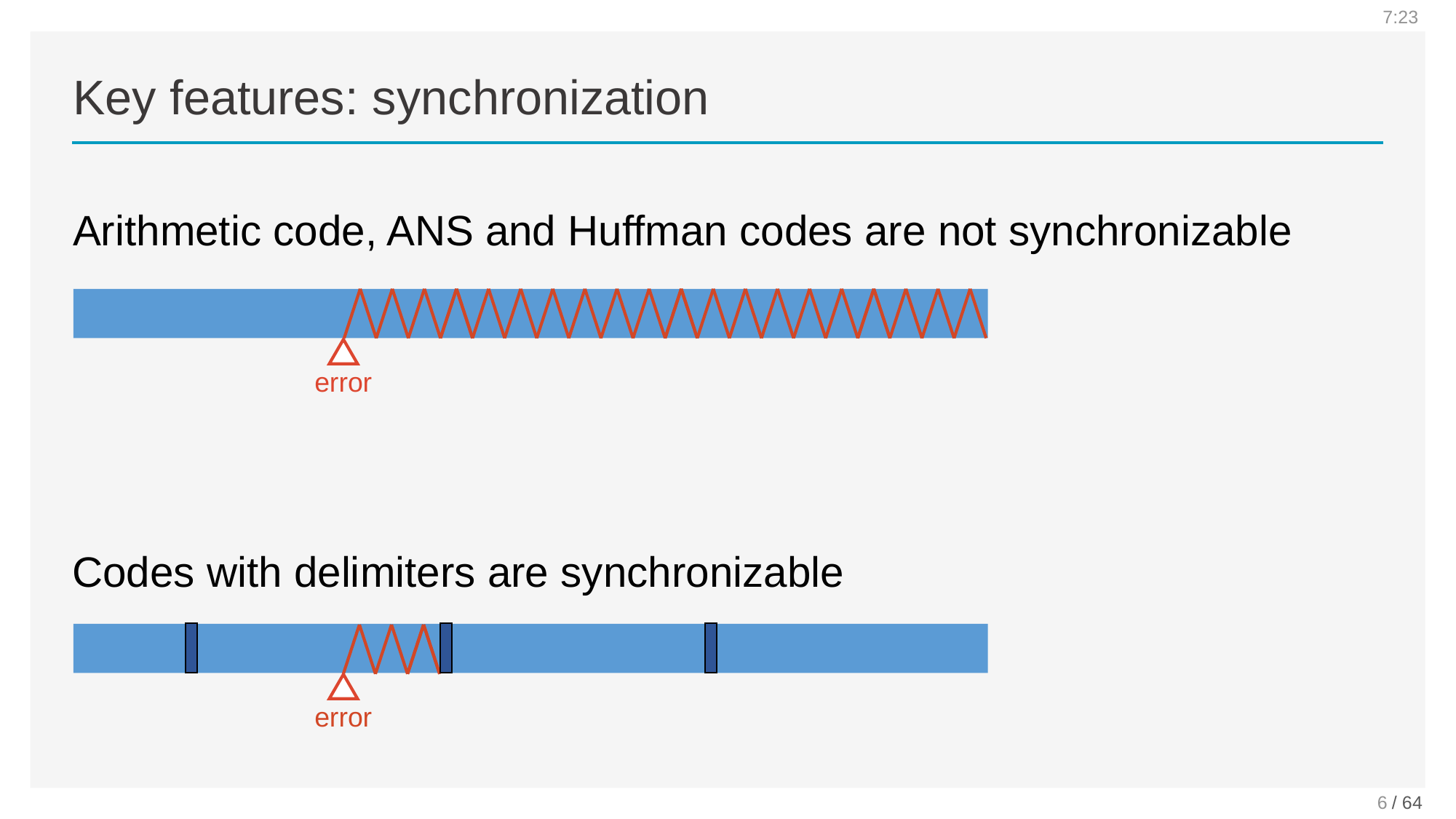

7:23
# Key features: synchronization
Arithmetic code, ANS and Huffman codes are not synchronizable

error
Codes with delimiters are synchronizable

error
6